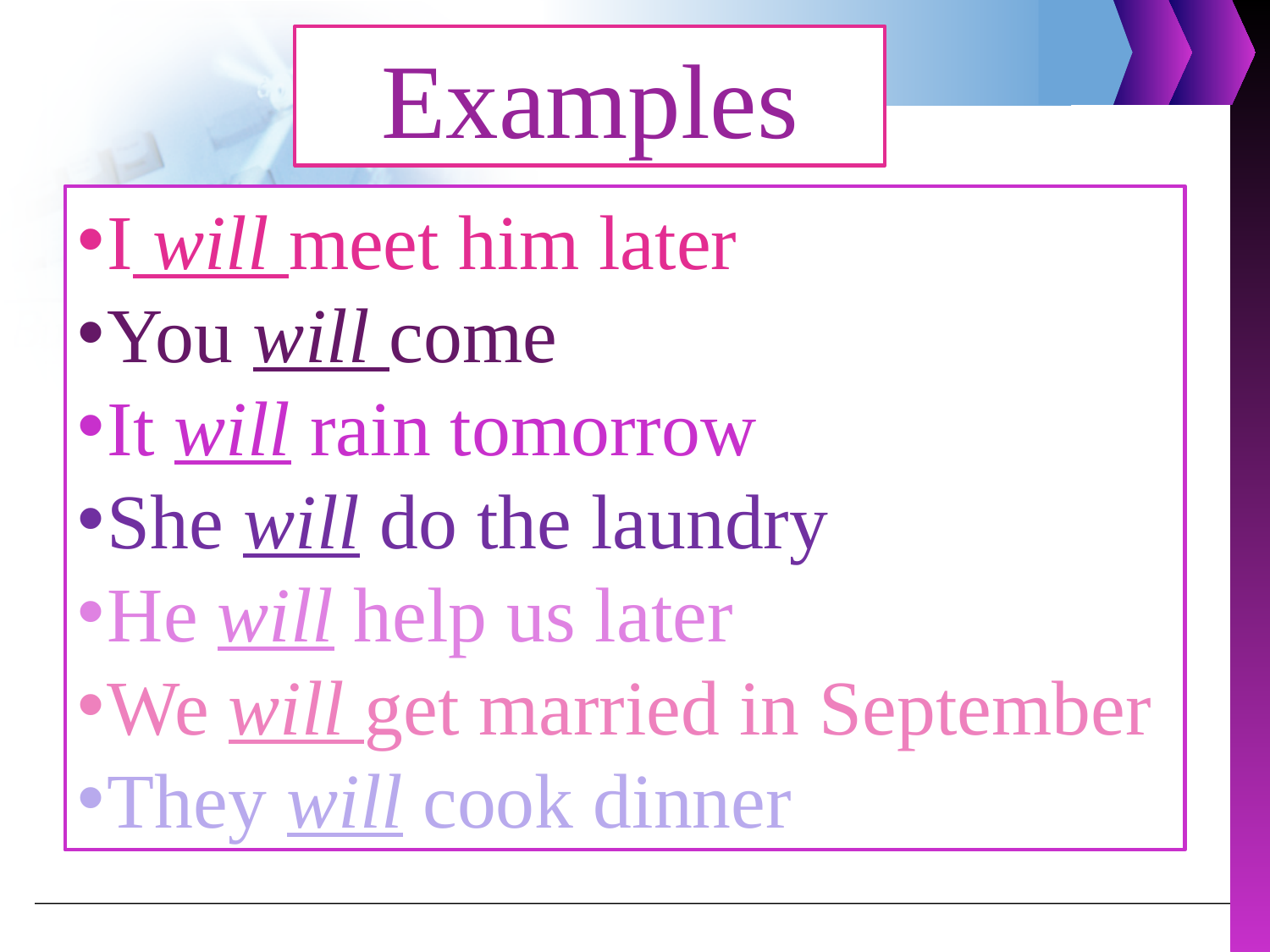

Examples
I will meet him later
You will come
It will rain tomorrow
She will do the laundry
He will help us later
We will get married in September
They will cook dinner